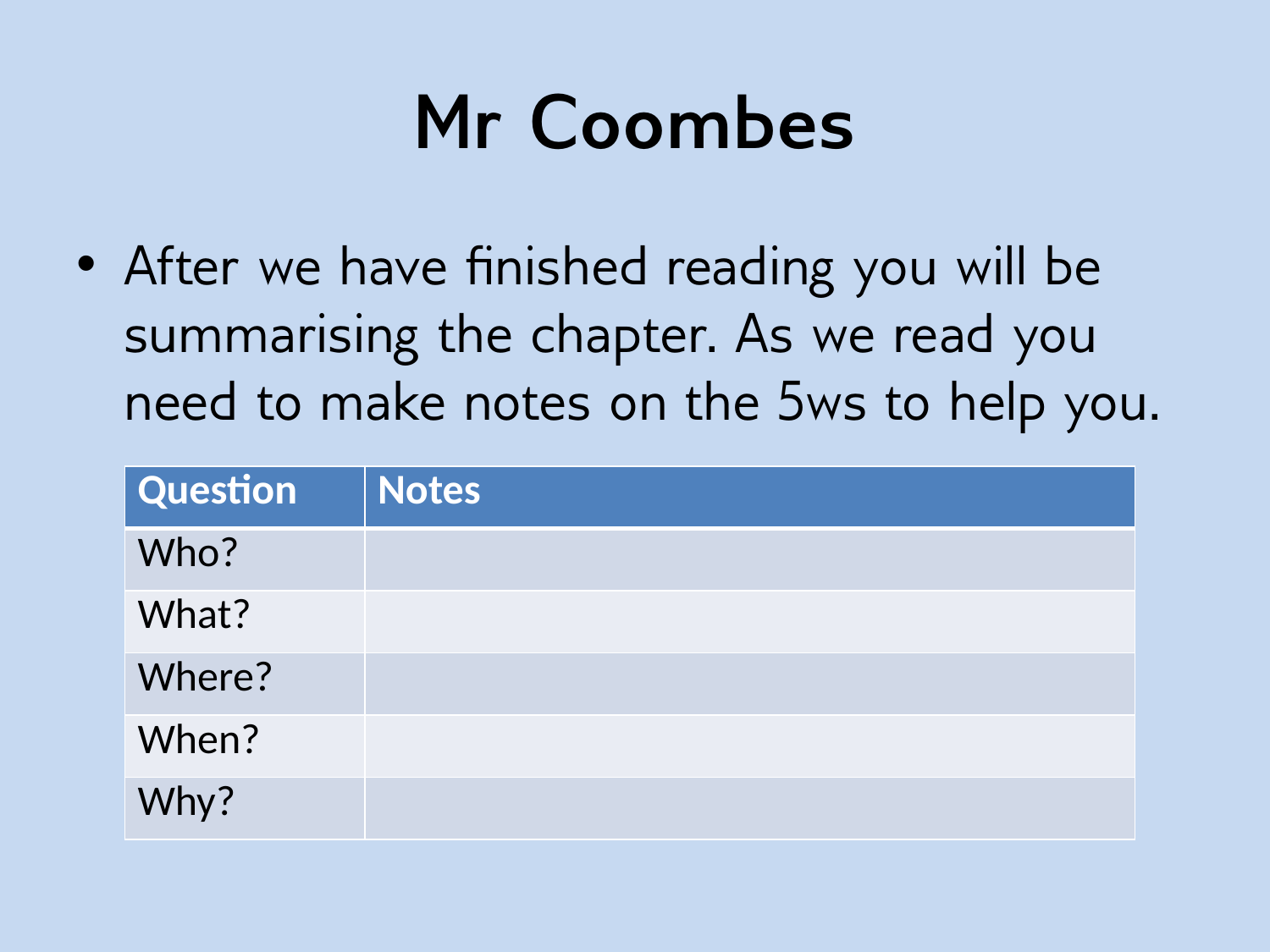

# Mr Coombes
After we have finished reading you will be summarising the chapter. As we read you need to make notes on the 5ws to help you.

| Question | Notes |
| --- | --- |
| Who? |  |
| What? |  |
| Where? |  |
| When? |  |
| Why? |  |